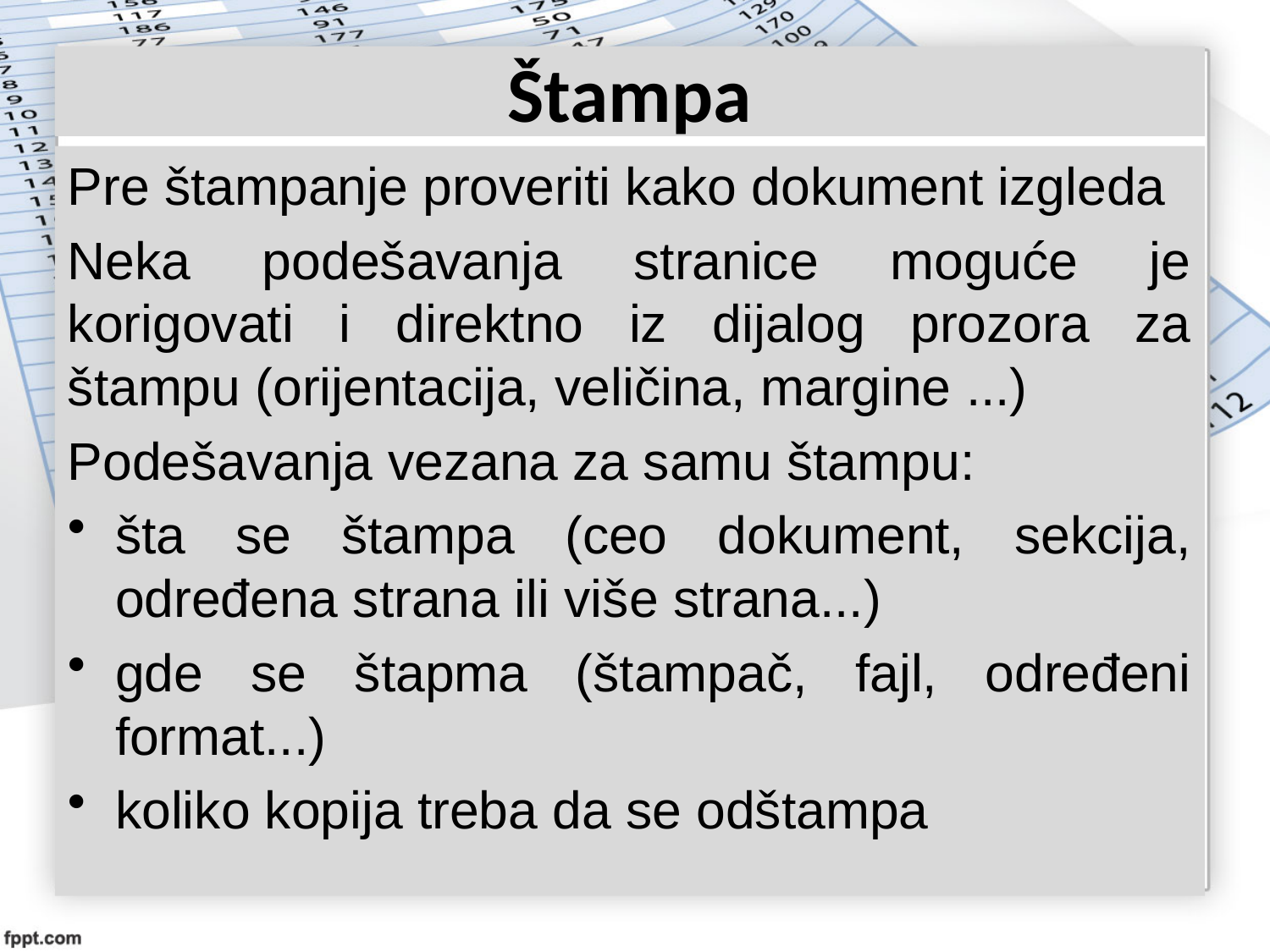

# Štampa
Pre štampanje proveriti kako dokument izgleda
Neka podešavanja stranice moguće je korigovati i direktno iz dijalog prozora za štampu (orijentacija, veličina, margine ...)
Podešavanja vezana za samu štampu:
šta se štampa (ceo dokument, sekcija, određena strana ili više strana...)
gde se štapma (štampač, fajl, određeni format...)
koliko kopija treba da se odštampa